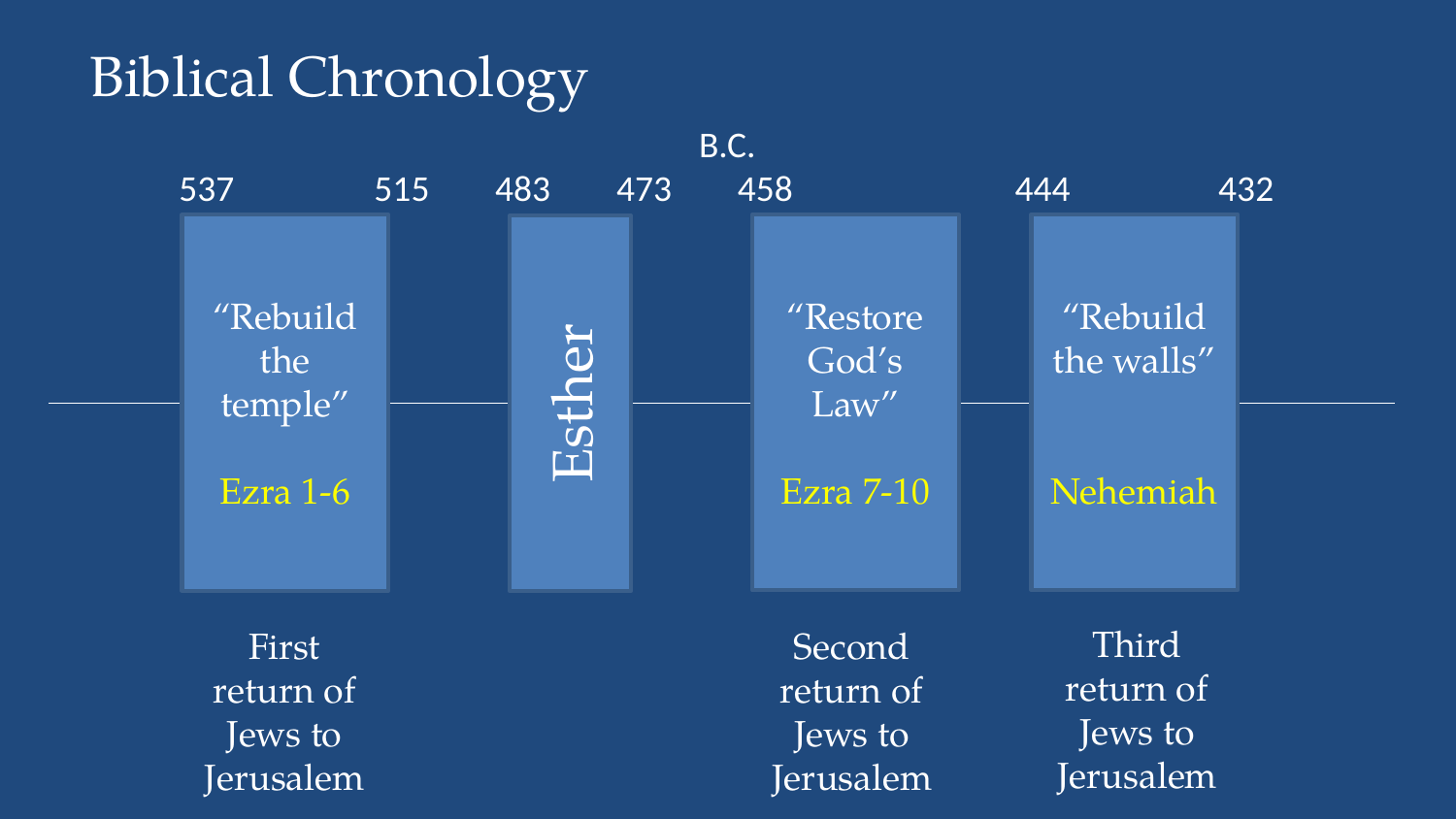

Biblical Chronology
B.C.
537                 515        483        473        458                           444                  432
“Rebuild the walls”

Nehemiah
“Rebuild the temple”

Ezra 1-6
“Restore God’s Law”

Ezra 7-10
Esther
Third return of
Jews to Jerusalem
First return of
Jews to Jerusalem
Second return of
Jews to Jerusalem